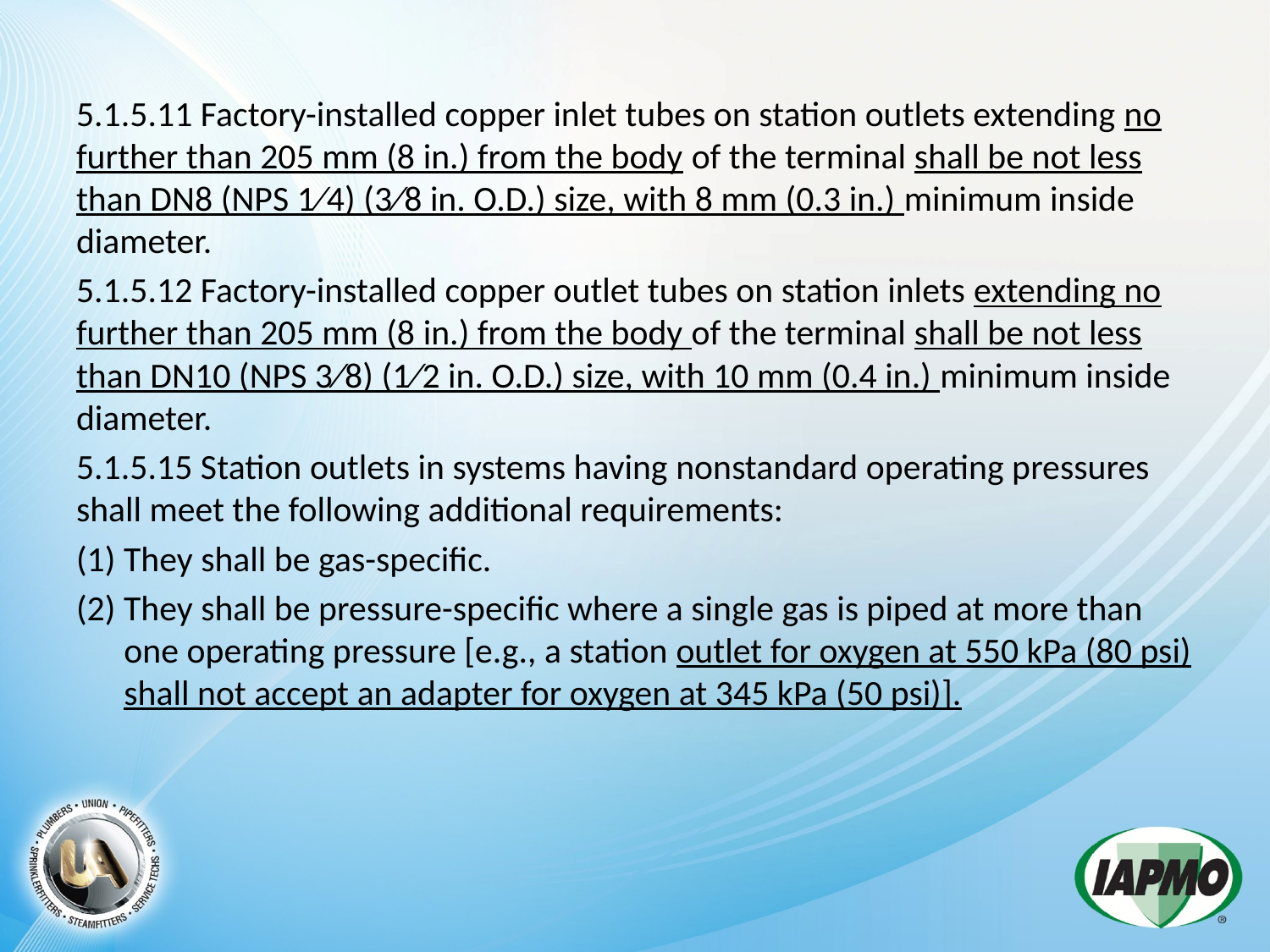

5.1.5.11 Factory-installed copper inlet tubes on station outlets extending no further than 205 mm (8 in.) from the body of the terminal shall be not less than DN8 (NPS 1∕4) (3∕8 in. O.D.) size, with 8 mm (0.3 in.) minimum inside diameter.
5.1.5.12 Factory-installed copper outlet tubes on station inlets extending no further than 205 mm (8 in.) from the body of the terminal shall be not less than DN10 (NPS 3∕8) (1∕2 in. O.D.) size, with 10 mm (0.4 in.) minimum inside diameter.
5.1.5.15 Station outlets in systems having nonstandard operating pressures shall meet the following additional requirements:
(1) They shall be gas-specific.
(2) They shall be pressure-specific where a single gas is piped at more than one operating pressure [e.g., a station outlet for oxygen at 550 kPa (80 psi) shall not accept an adapter for oxygen at 345 kPa (50 psi)].